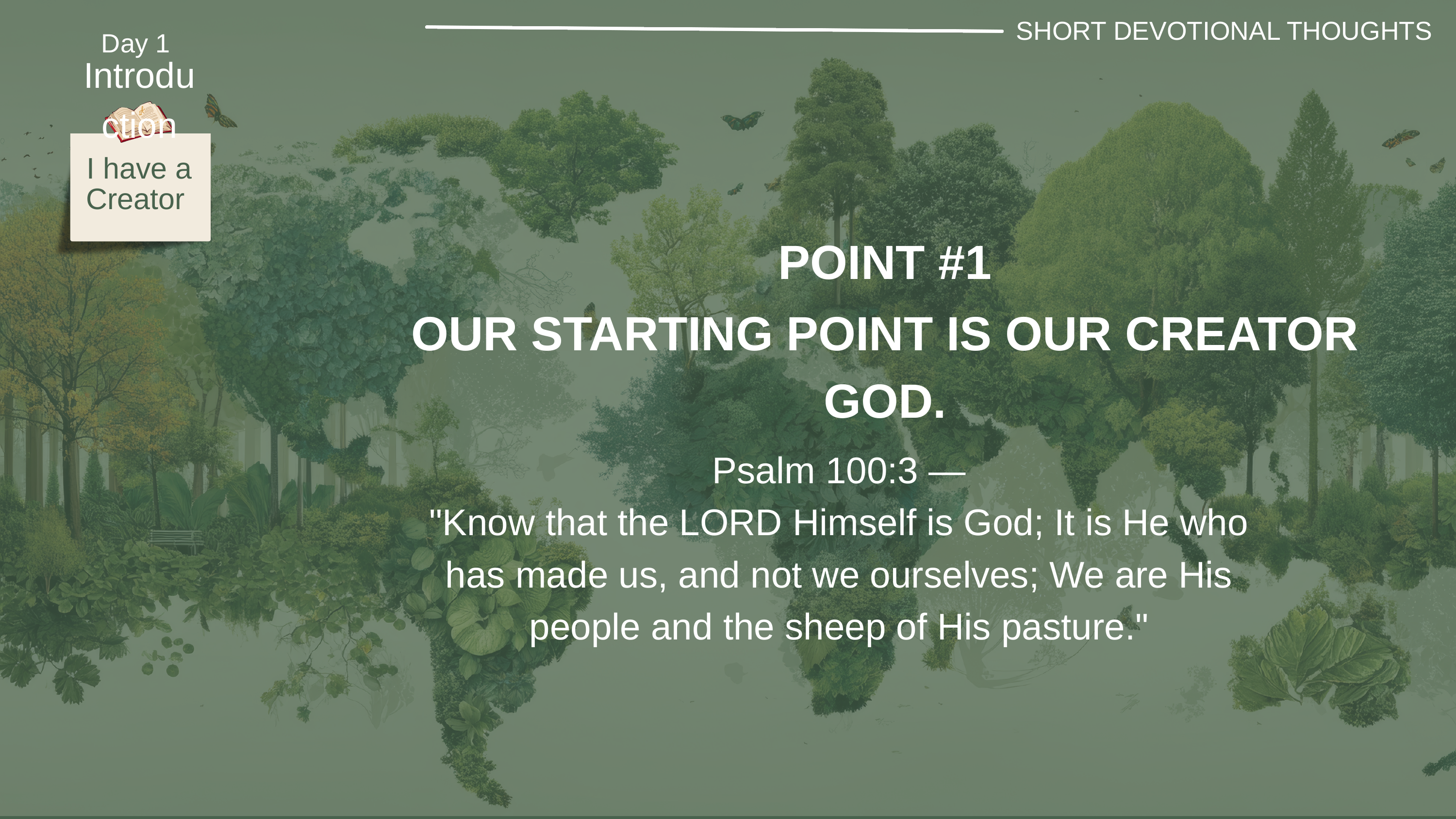

SHORT DEVOTIONAL THOUGHTS
Day 1

Introduction

I have a Creator
POINT #1
OUR STARTING POINT IS OUR CREATOR GOD.
Psalm 100:3 —
"Know that the LORD Himself is God; It is He who has made us, and not we ourselves; We are His people and the sheep of His pasture."